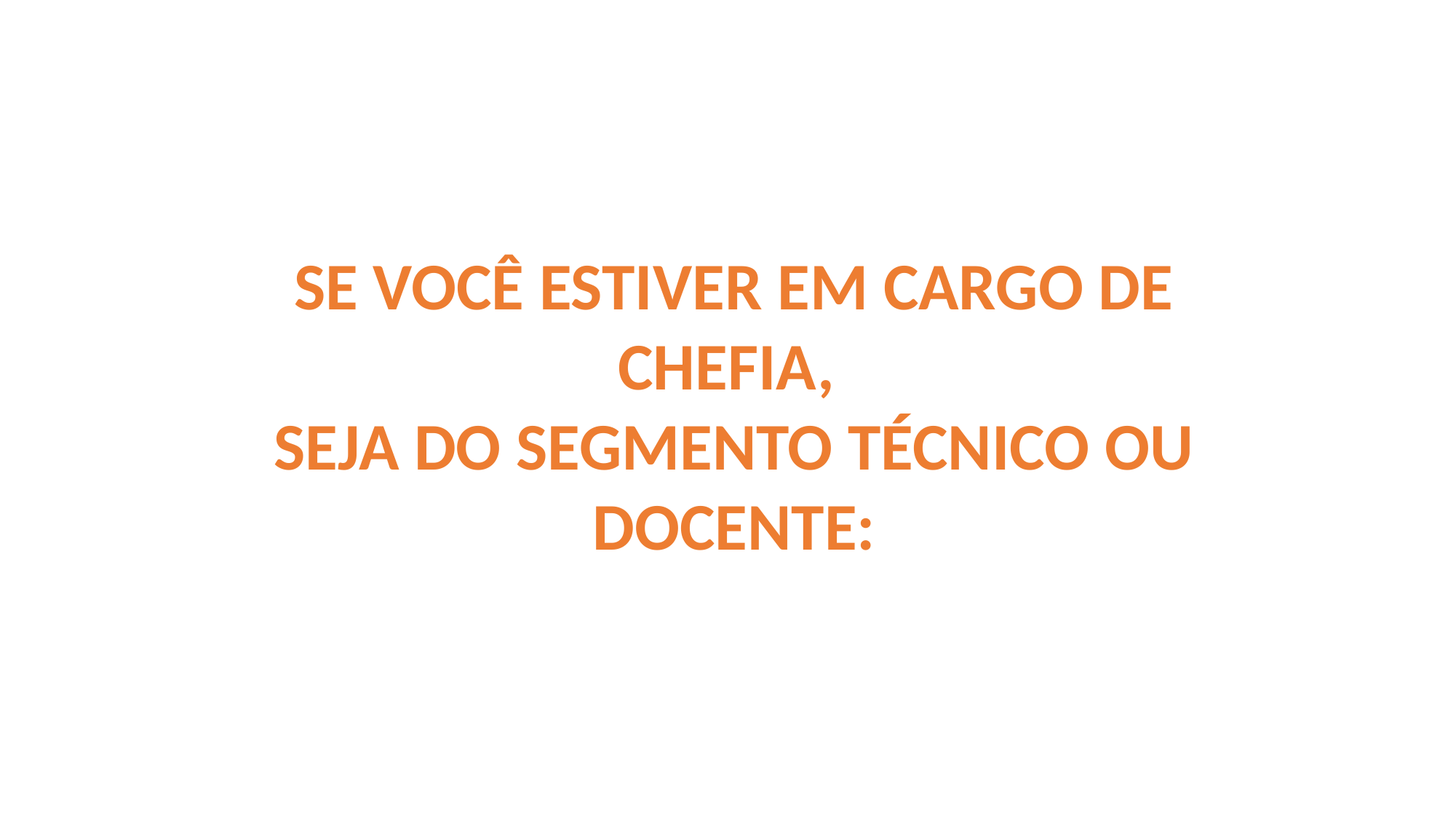

SE VOCÊ ESTIVER EM CARGO DE CHEFIA,
SEJA DO SEGMENTO TÉCNICO OU DOCENTE: